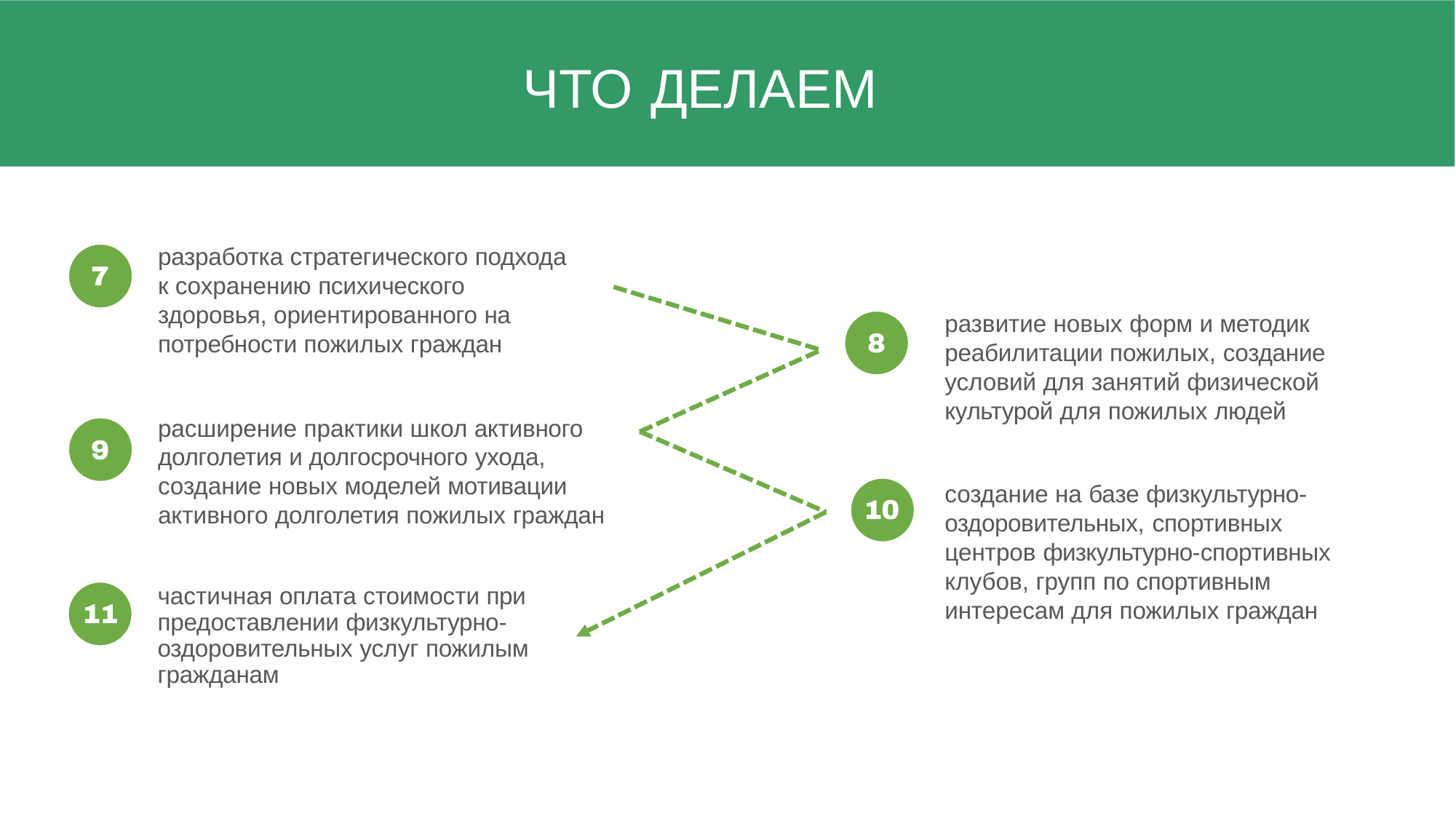

# ЧТО ДЕЛАЕМ

разработка стратегического подхода к сохранению психического
здоровья, ориентированного на
потребности пожилых граждан
7

развитие новых форм и методик реабилитации пожилых, создание условий для занятий физической культурой для пожилых людей
8
расширение практики школ активного долголетия и долгосрочного ухода, создание новых моделей мотивации активного долголетия пожилых граждан

9

создание на базе физкультурно- оздоровительных, спортивных центров физкультурно-спортивных клубов, групп по спортивным
интересам для пожилых граждан
10

частичная оплата стоимости при предоставлении физкультурно- оздоровительных услуг пожилым гражданам
11